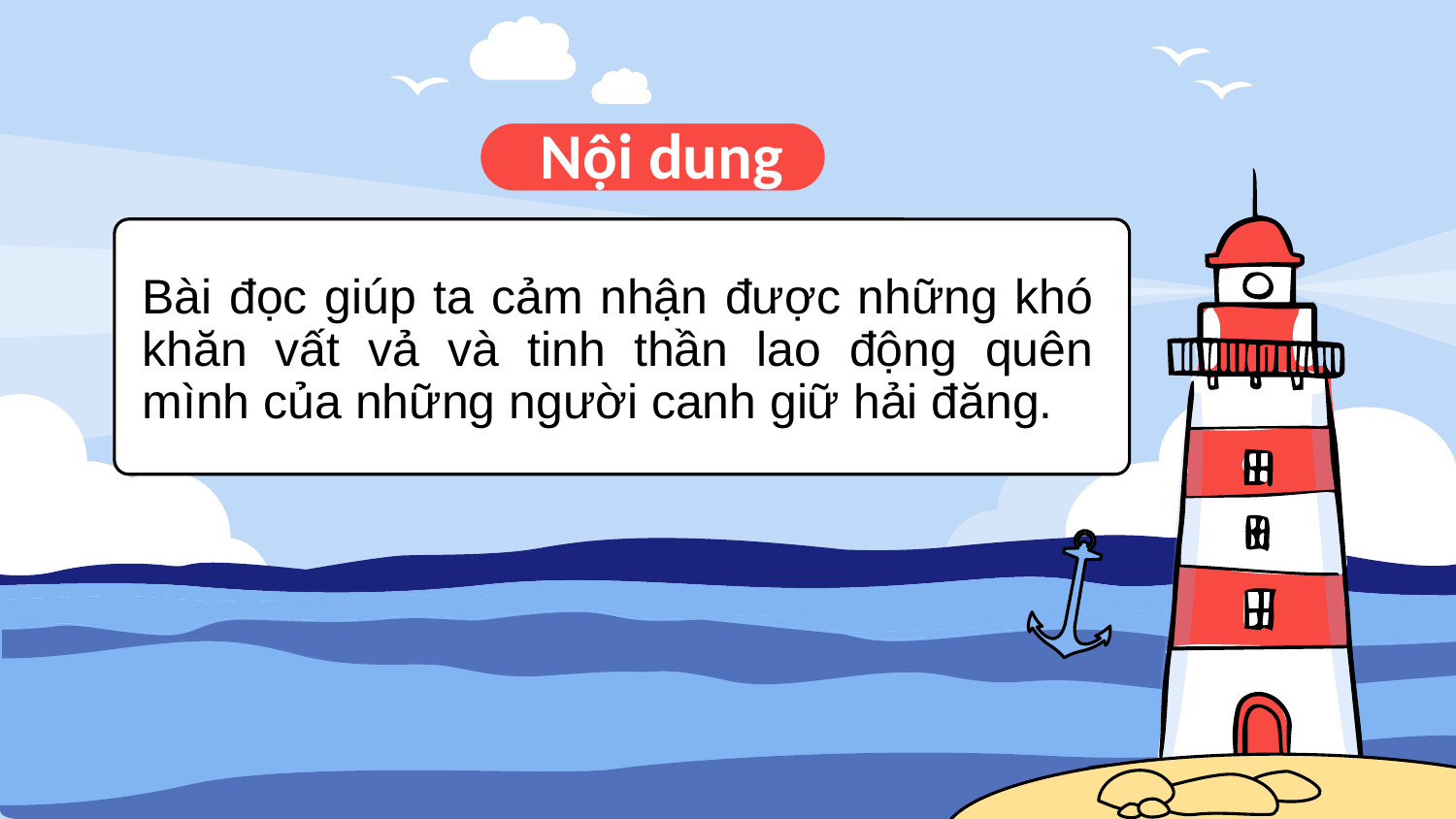

Nội dung

Bài đọc giúp ta cảm nhận được những khó khăn vất vả và tinh thần lao động quên mình của những người canh giữ hải đăng.